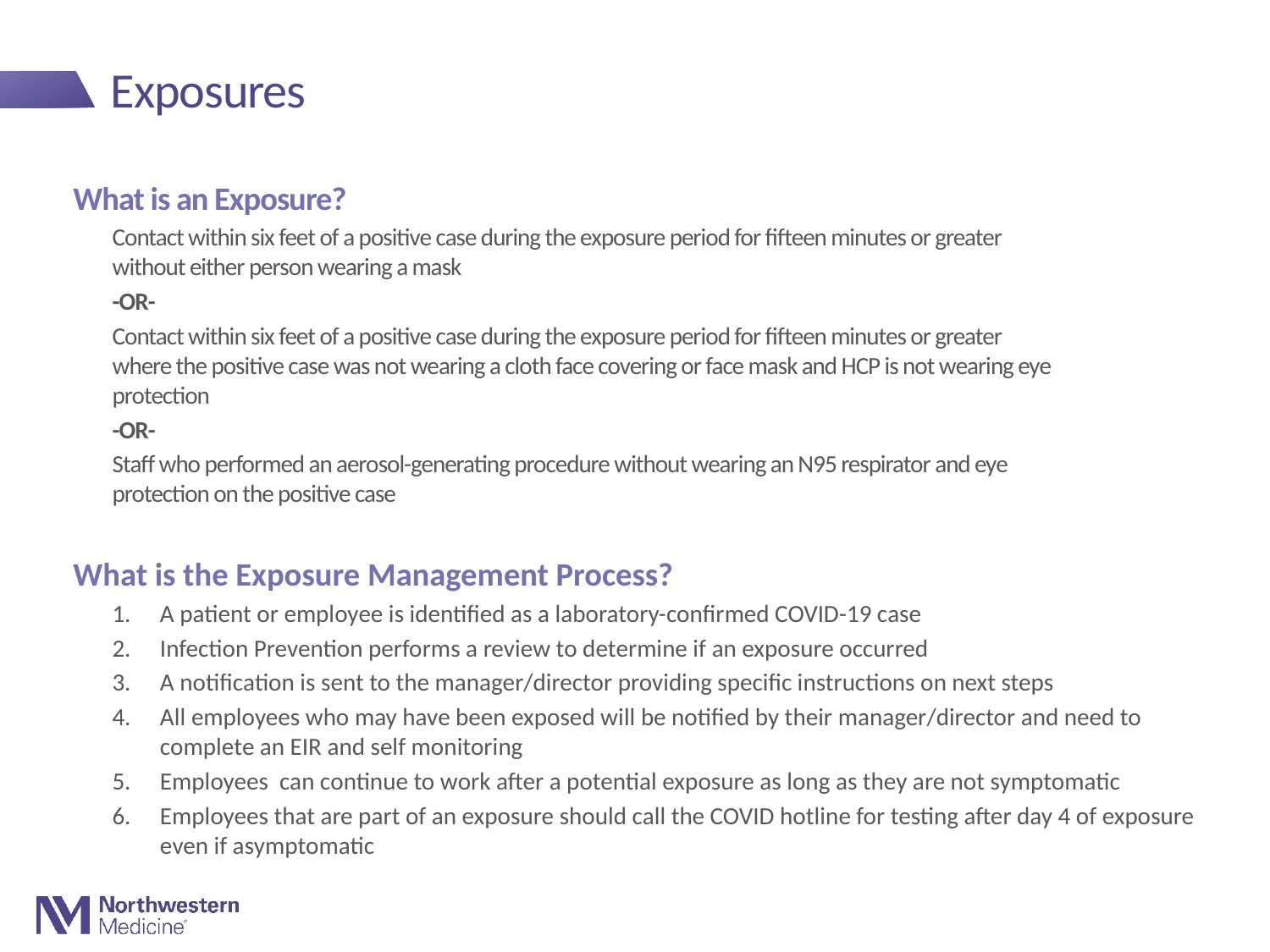

# Exposures
What is an Exposure?
Contact within six feet of a positive case during the exposure period for fifteen minutes or greater without either person wearing a mask
-OR-
Contact within six feet of a positive case during the exposure period for fifteen minutes or greater where the positive case was not wearing a cloth face covering or face mask and HCP is not wearing eye protection
-OR-
Staff who performed an aerosol-generating procedure without wearing an N95 respirator and eye protection on the positive case

What is the Exposure Management Process?
A patient or employee is identified as a laboratory-confirmed COVID-19 case
Infection Prevention performs a review to determine if an exposure occurred
A notification is sent to the manager/director providing specific instructions on next steps
All employees who may have been exposed will be notified by their manager/director and need to complete an EIR and self monitoring
Employees  can continue to work after a potential exposure as long as they are not symptomatic
Employees that are part of an exposure should call the COVID hotline for testing after day 4 of exposure even if asymptomatic